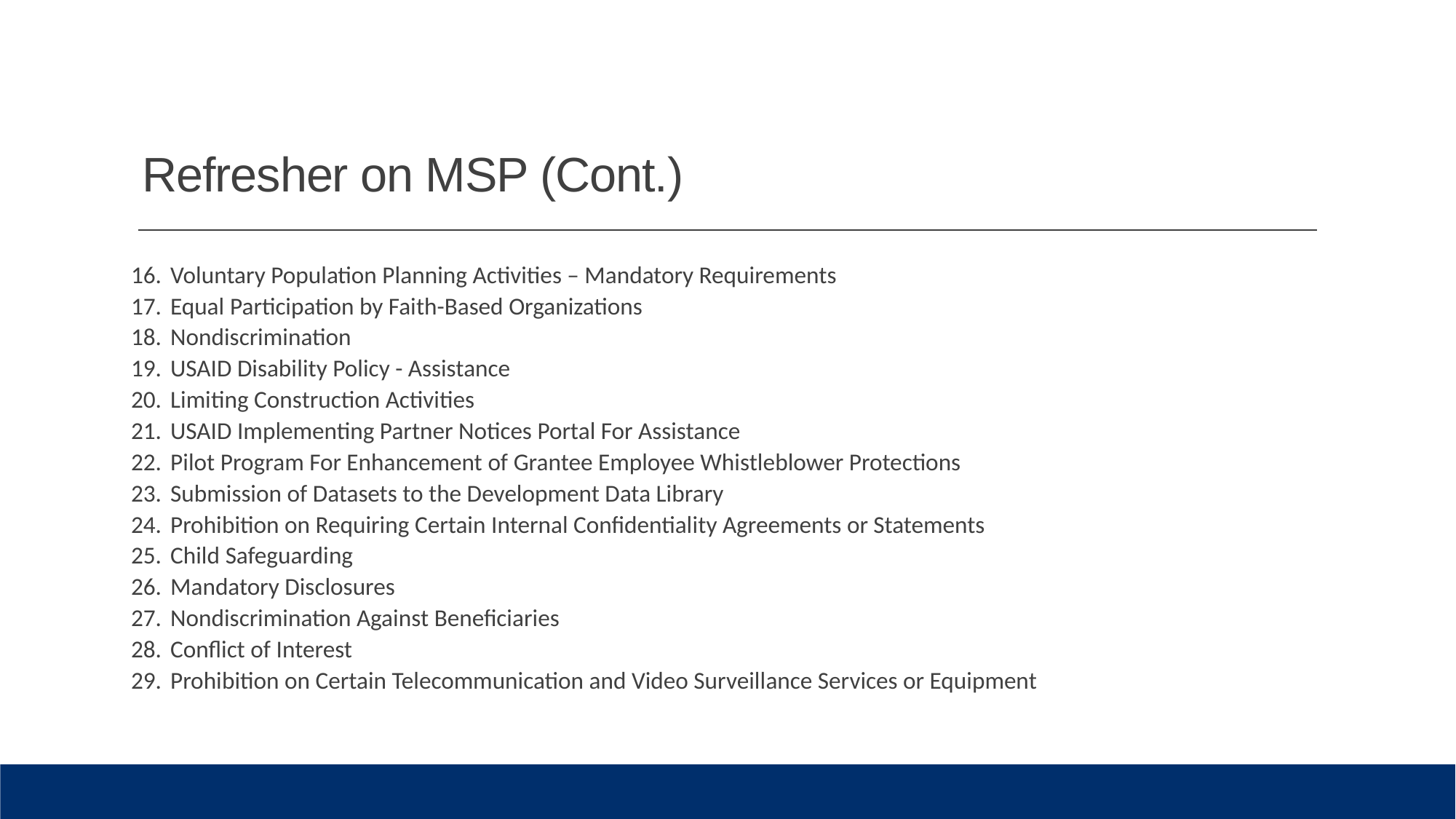

# Refresher on MSP (Cont.)
Voluntary Population Planning Activities – Mandatory Requirements
Equal Participation by Faith-Based Organizations
Nondiscrimination
USAID Disability Policy - Assistance
Limiting Construction Activities
USAID Implementing Partner Notices Portal For Assistance
Pilot Program For Enhancement of Grantee Employee Whistleblower Protections
Submission of Datasets to the Development Data Library
Prohibition on Requiring Certain Internal Confidentiality Agreements or Statements
Child Safeguarding
Mandatory Disclosures
Nondiscrimination Against Beneficiaries
Conflict of Interest
Prohibition on Certain Telecommunication and Video Surveillance Services or Equipment